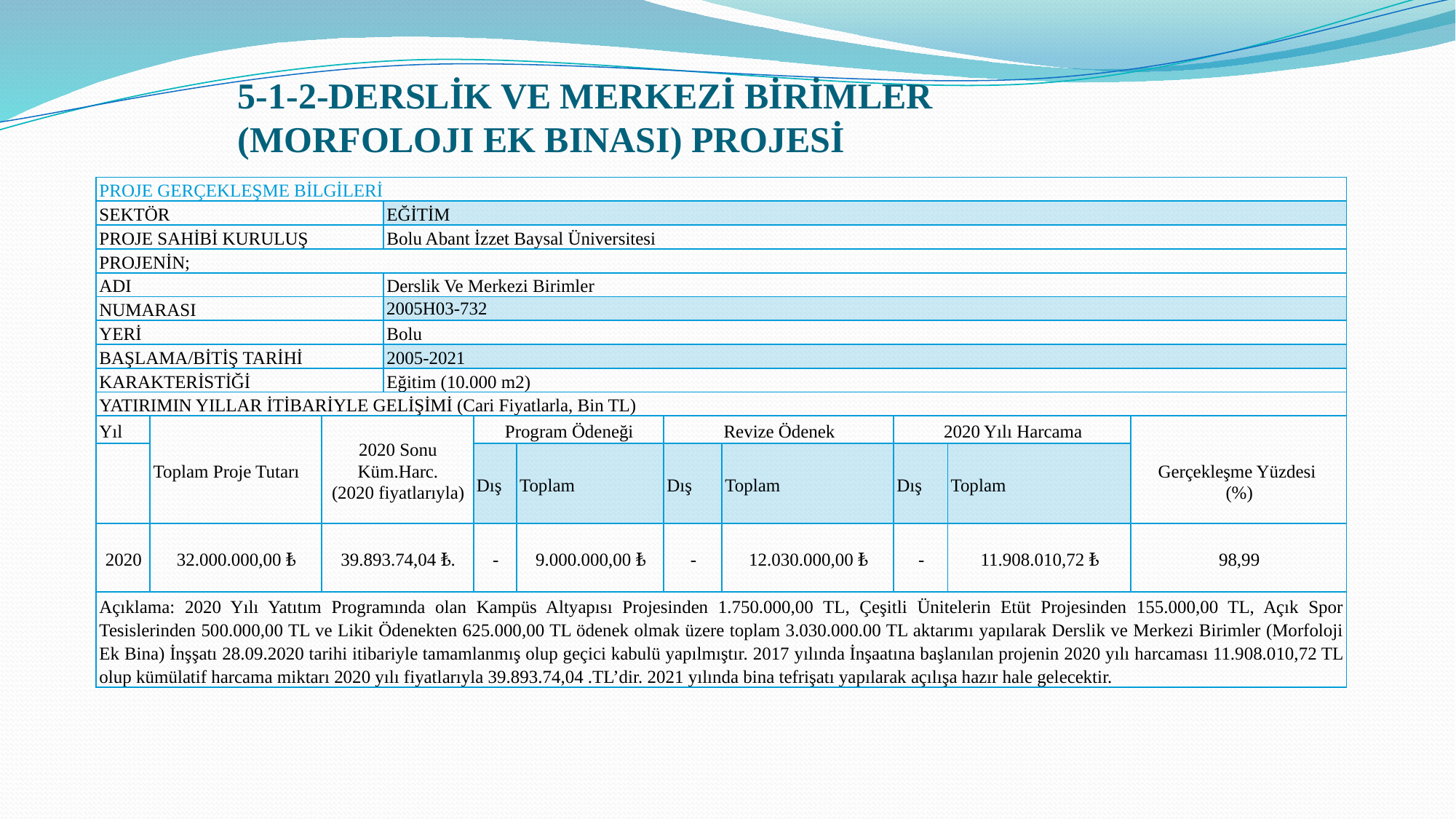

# 5-1-2-DERSLİK VE MERKEZİ BİRİMLER (morfoloji ek binası) PROJESİ
| PROJE GERÇEKLEŞME BİLGİLERİ |  |  |  |  |  |  |  |  |  |  |
| --- | --- | --- | --- | --- | --- | --- | --- | --- | --- | --- |
| SEKTÖR |  |  | EĞİTİM |  |  |  |  |  |  |  |
| PROJE SAHİBİ KURULUŞ |  |  | Bolu Abant İzzet Baysal Üniversitesi |  |  |  |  |  |  |  |
| PROJENİN; |  |  |  |  |  |  |  |  |  |  |
| ADI |  |  | Derslik Ve Merkezi Birimler |  |  |  |  |  |  |  |
| NUMARASI |  |  | 2005H03-732 |  |  |  |  |  |  |  |
| YERİ |  |  | Bolu |  |  |  |  |  |  |  |
| BAŞLAMA/BİTİŞ TARİHİ |  |  | 2005-2021 |  |  |  |  |  |  |  |
| KARAKTERİSTİĞİ |  |  | Eğitim (10.000 m2) |  |  |  |  |  |  |  |
| YATIRIMIN YILLAR İTİBARİYLE GELİŞİMİ (Cari Fiyatlarla, Bin TL) |  |  |  |  |  |  |  |  |  |  |
| Yıl | Toplam Proje Tutarı | 2020 Sonu Küm.Harc. (2020 fiyatlarıyla) |  | Program Ödeneği |  | Revize Ödenek |  | 2020 Yılı Harcama |  | Gerçekleşme Yüzdesi (%) |
|  |  |  |  | Dış | Toplam | Dış | Toplam | Dış | Toplam |  |
| 2020 | 32.000.000,00 ₺ | 39.893.74,04 ₺. |  | - | 9.000.000,00 ₺ | - | 12.030.000,00 ₺ | - | 11.908.010,72 ₺ | 98,99 |
| Açıklama: 2020 Yılı Yatıtım Programında olan Kampüs Altyapısı Projesinden 1.750.000,00 TL, Çeşitli Ünitelerin Etüt Projesinden 155.000,00 TL, Açık Spor Tesislerinden 500.000,00 TL ve Likit Ödenekten 625.000,00 TL ödenek olmak üzere toplam 3.030.000.00 TL aktarımı yapılarak Derslik ve Merkezi Birimler (Morfoloji Ek Bina) İnşşatı 28.09.2020 tarihi itibariyle tamamlanmış olup geçici kabulü yapılmıştır. 2017 yılında İnşaatına başlanılan projenin 2020 yılı harcaması 11.908.010,72 TL olup kümülatif harcama miktarı 2020 yılı fiyatlarıyla 39.893.74,04 .TL’dir. 2021 yılında bina tefrişatı yapılarak açılışa hazır hale gelecektir. |  |  |  |  |  |  |  |  |  |  |